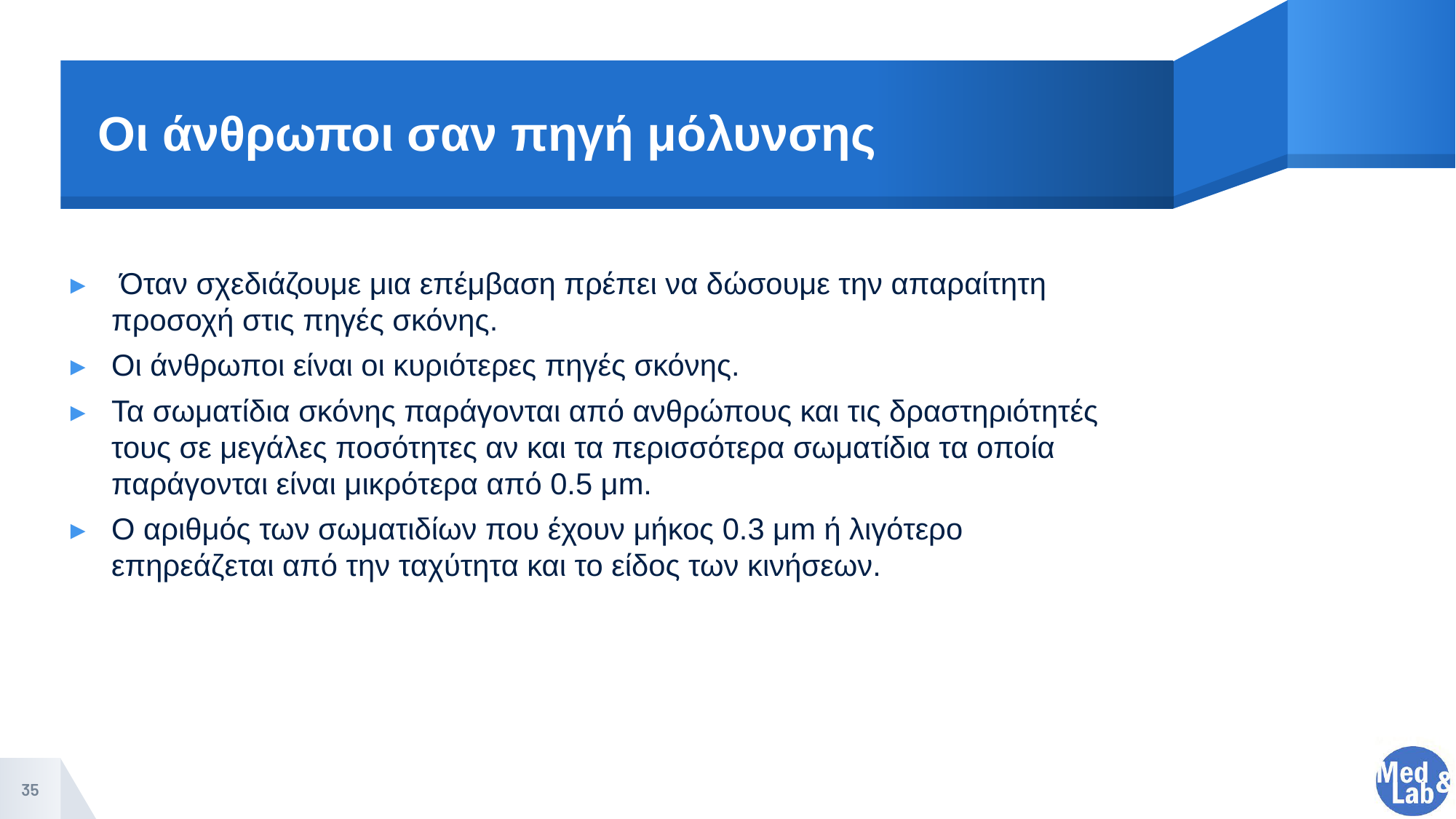

# Οι άνθρωποι σαν πηγή μόλυνσης
 Όταν σχεδιάζουμε μια επέμβαση πρέπει να δώσουμε την απαραίτητη προσοχή στις πηγές σκόνης.
Οι άνθρωποι είναι οι κυριότερες πηγές σκόνης.
Τα σωματίδια σκόνης παράγονται από ανθρώπους και τις δραστηριότητές τους σε μεγάλες ποσότητες αν και τα περισσότερα σωματίδια τα οποία παράγονται είναι μικρότερα από 0.5 μm.
Ο αριθμός των σωματιδίων που έχουν μήκος 0.3 μm ή λιγότερο επηρεάζεται από την ταχύτητα και το είδος των κινήσεων.

35